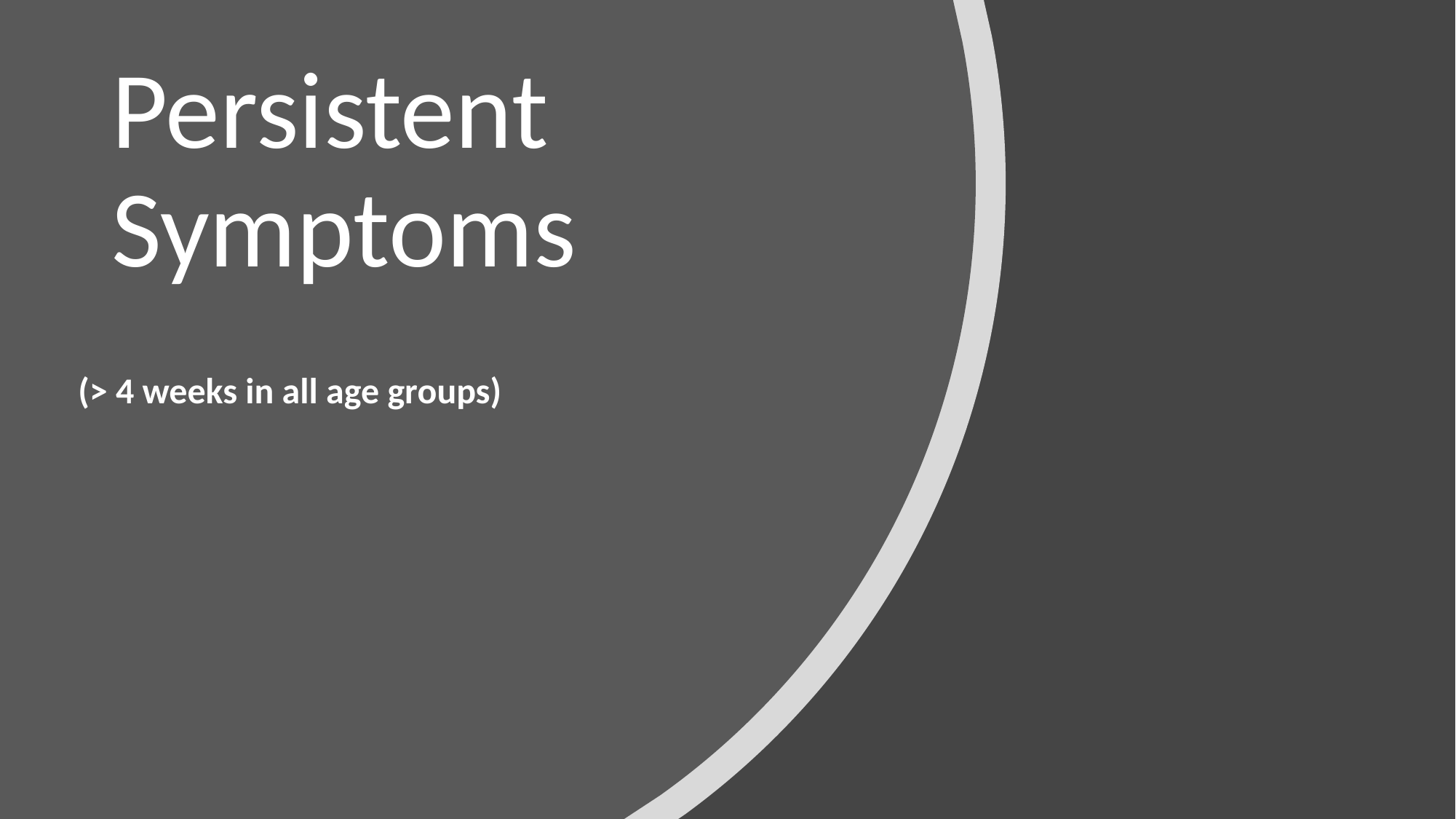

# Persistent Symptoms
(> 4 weeks in all age groups)